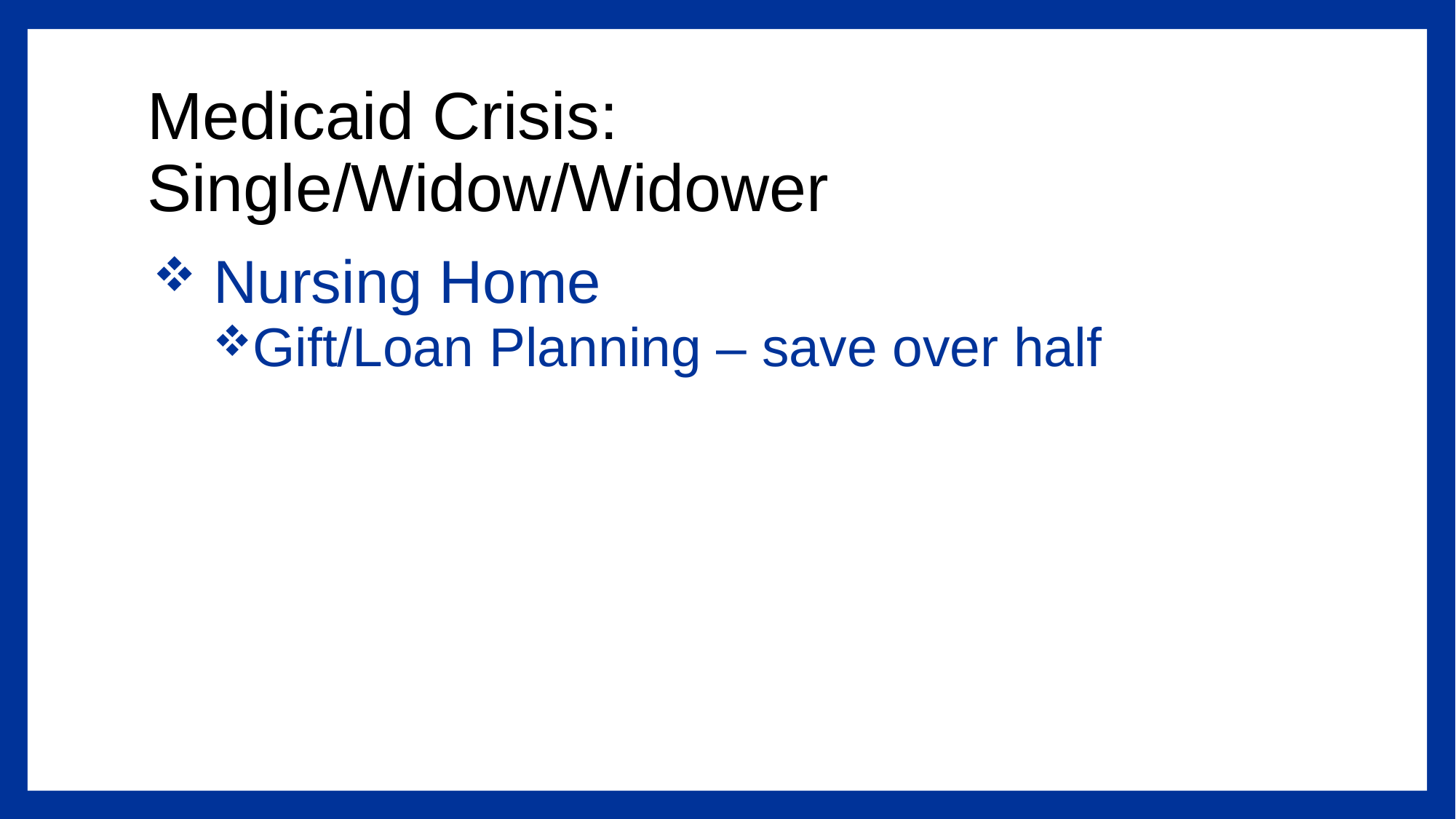

# Medicaid Crisis: Single/Widow/Widower
 Nursing Home
Gift/Loan Planning – save over half